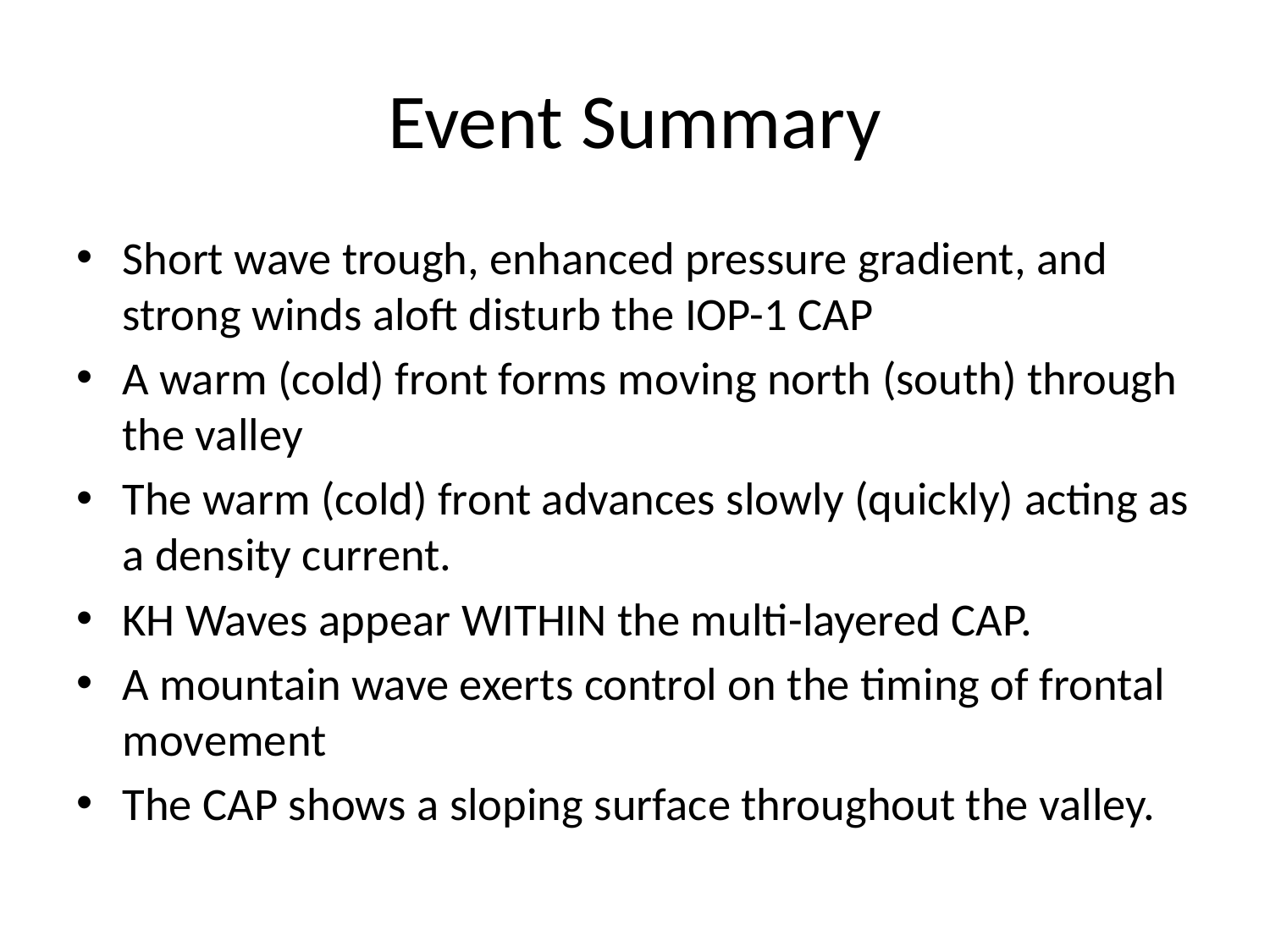

# Event Summary
Short wave trough, enhanced pressure gradient, and strong winds aloft disturb the IOP-1 CAP
A warm (cold) front forms moving north (south) through the valley
The warm (cold) front advances slowly (quickly) acting as a density current.
KH Waves appear WITHIN the multi-layered CAP.
A mountain wave exerts control on the timing of frontal movement
The CAP shows a sloping surface throughout the valley.